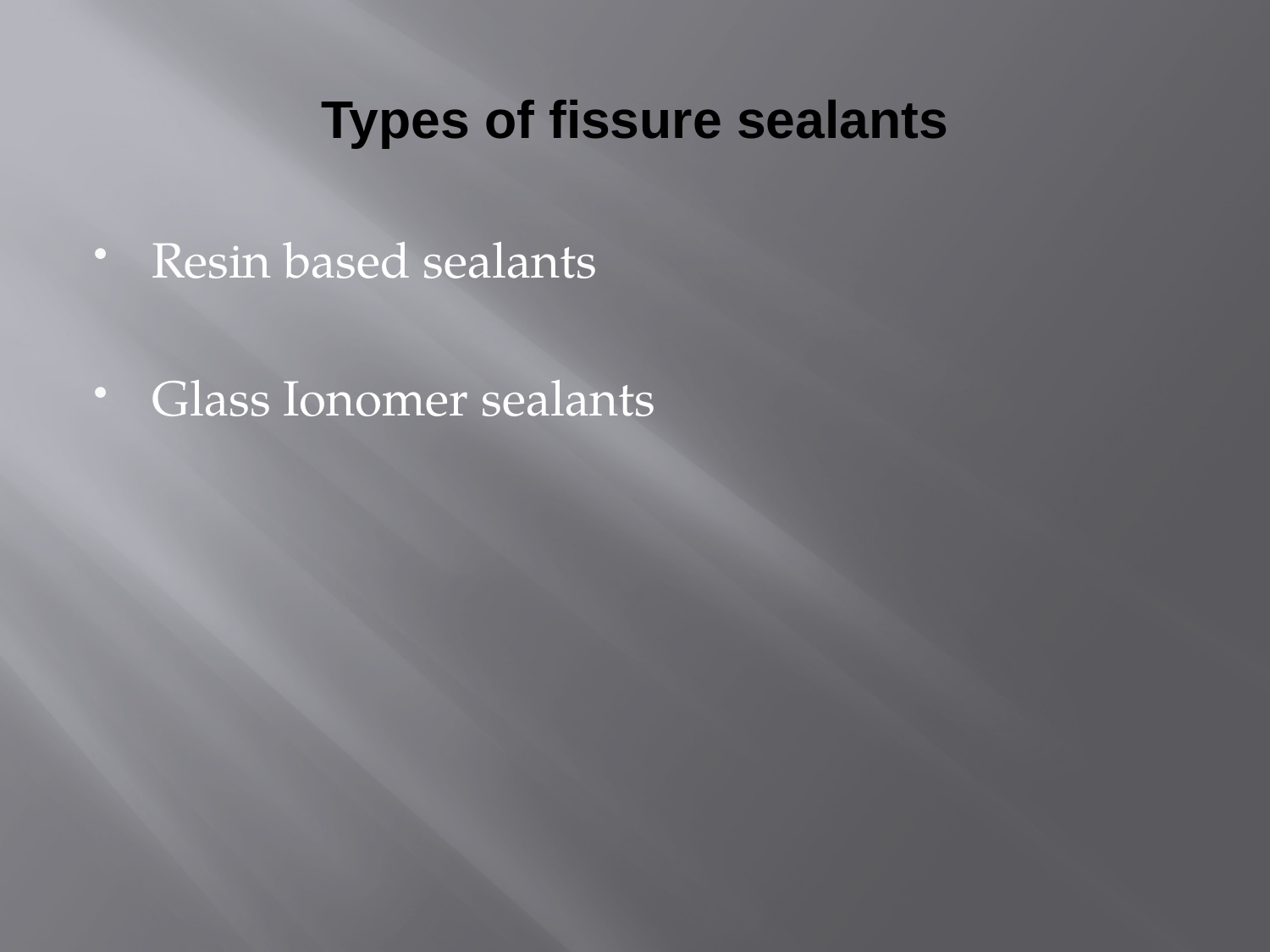

# Types of fissure sealants
Resin based sealants

Glass Ionomer sealants